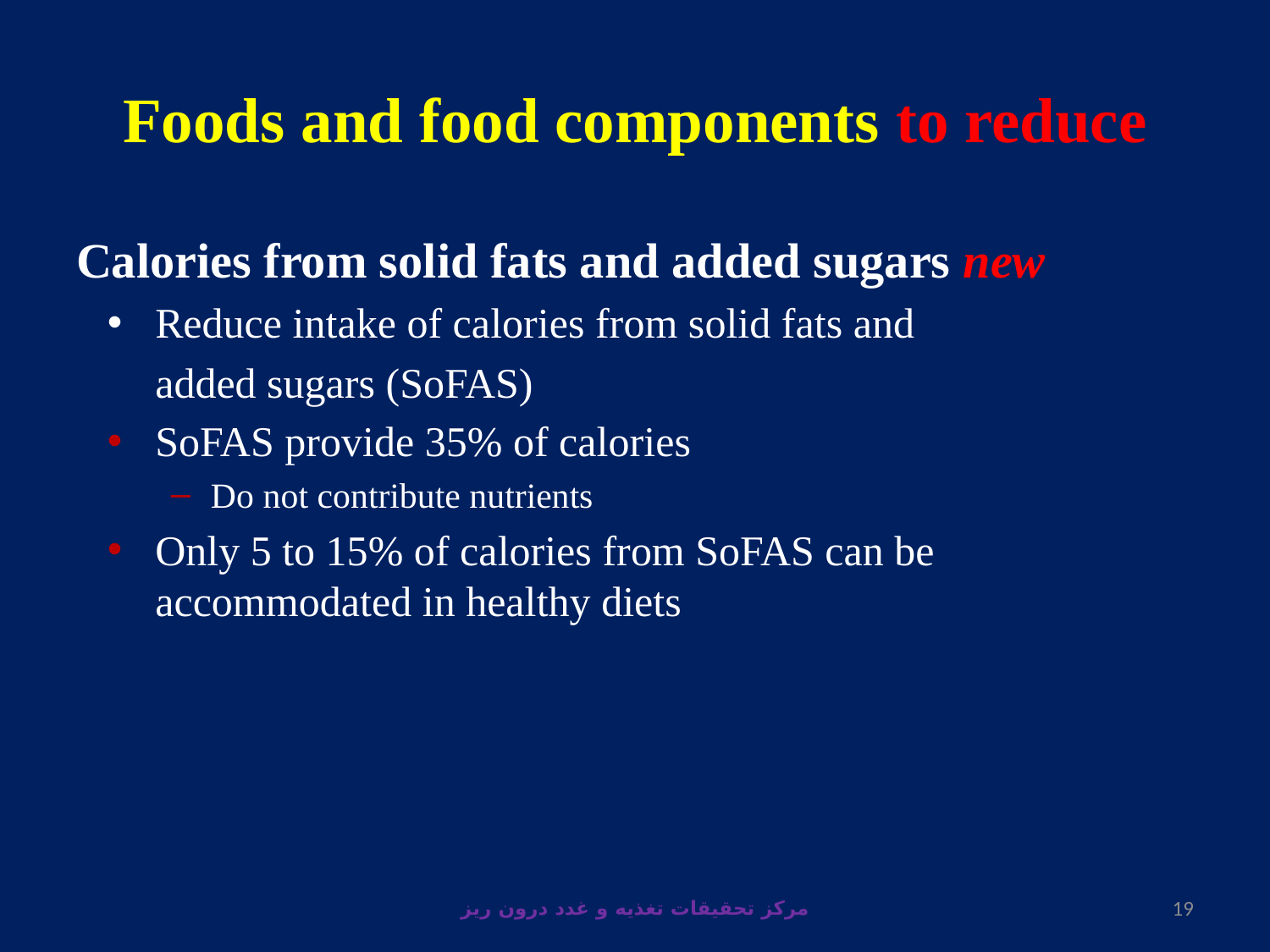

# Foods and food components to reduce
Calories from solid fats and added sugars new
Reduce intake of calories from solid fats and
	added sugars (SoFAS)
SoFAS provide 35% of calories
Do not contribute nutrients
Only 5 to 15% of calories from SoFAS can be accommodated in healthy diets
مرکز تحقیقات تغذیه و غدد درون ریز
19